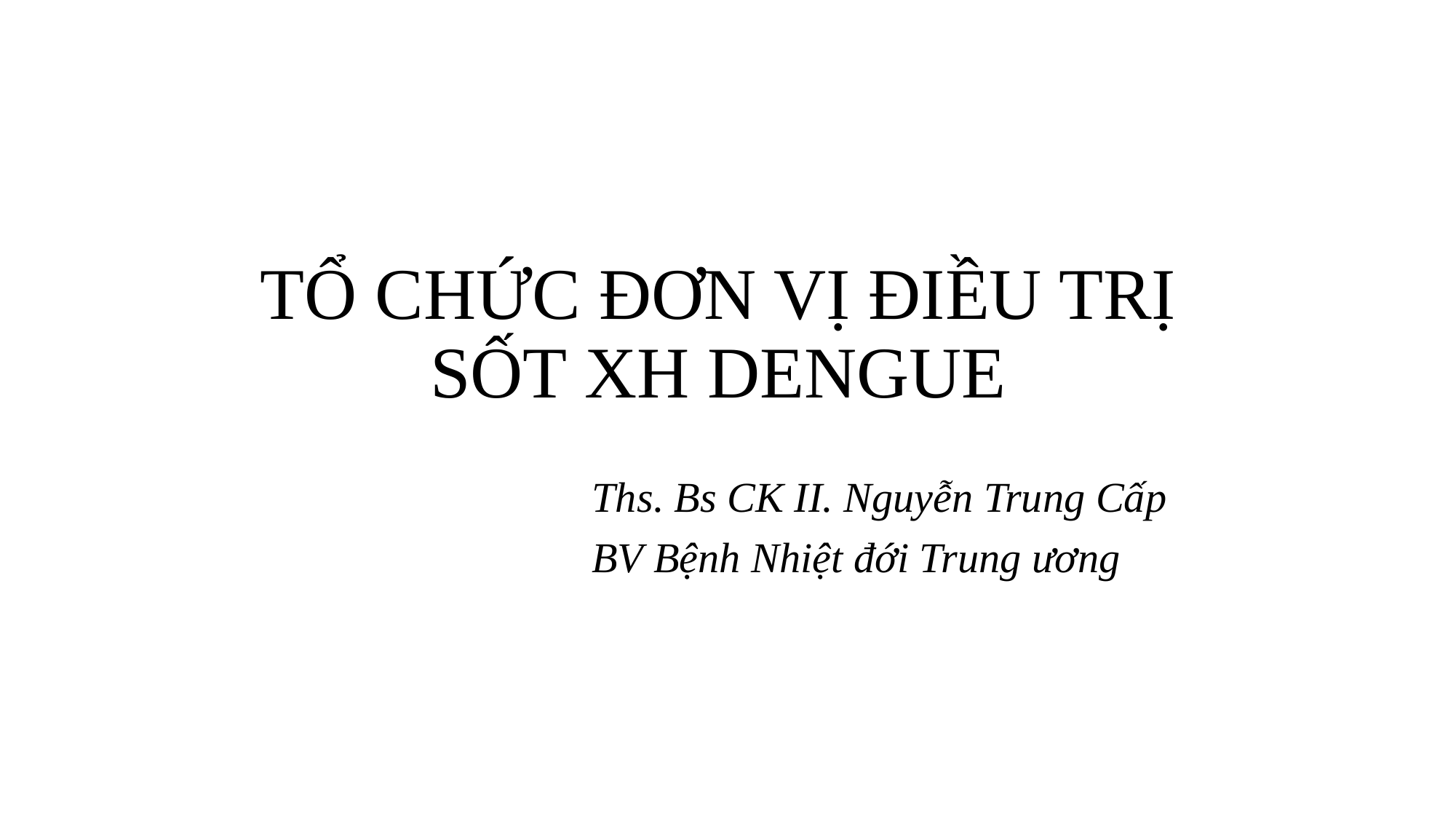

# TỔ CHỨC ĐƠN VỊ ĐIỀU TRỊ SỐT XH DENGUE
Ths. Bs CK II. Nguyễn Trung Cấp
BV Bệnh Nhiệt đới Trung ương